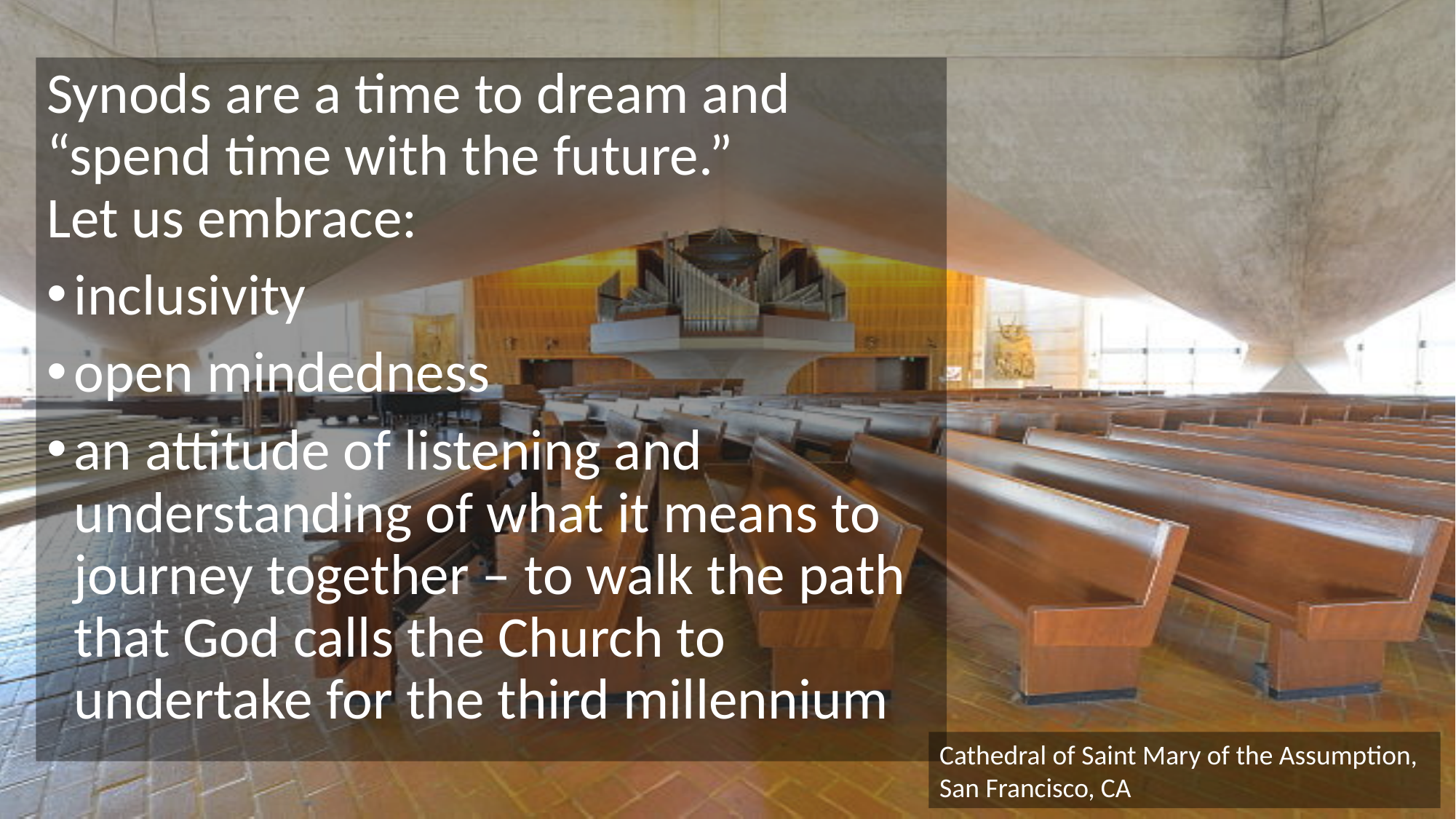

Synods are a time to dream and “spend time with the future.”           Let us embrace:
inclusivity
open mindedness
an attitude of listening and understanding of what it means to journey together – to walk the path that God calls the Church to undertake for the third millennium

Cathedral of Saint Mary of the Assumption, San Francisco, CA